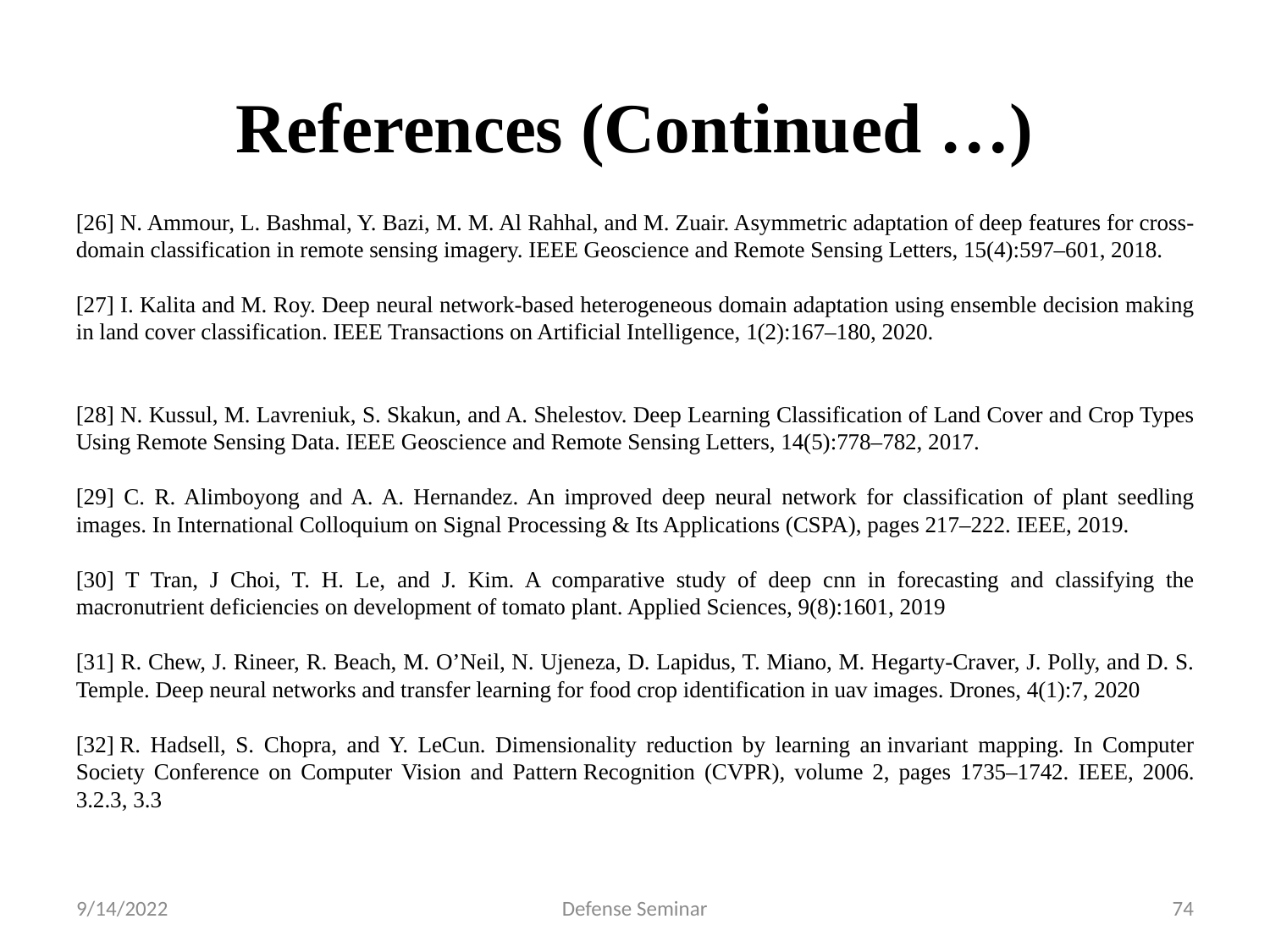

References (Continued …)
[26] N. Ammour, L. Bashmal, Y. Bazi, M. M. Al Rahhal, and M. Zuair. Asymmetric adaptation of deep features for cross-domain classification in remote sensing imagery. IEEE Geoscience and Remote Sensing Letters, 15(4):597–601, 2018.

[27] I. Kalita and M. Roy. Deep neural network-based heterogeneous domain adaptation using ensemble decision making in land cover classification. IEEE Transactions on Artificial Intelligence, 1(2):167–180, 2020.

[28] N. Kussul, M. Lavreniuk, S. Skakun, and A. Shelestov. Deep Learning Classification of Land Cover and Crop Types Using Remote Sensing Data. IEEE Geoscience and Remote Sensing Letters, 14(5):778–782, 2017.

[29] C. R. Alimboyong and A. A. Hernandez. An improved deep neural network for classification of plant seedling images. In International Colloquium on Signal Processing & Its Applications (CSPA), pages 217–222. IEEE, 2019.

[30] T Tran, J Choi, T. H. Le, and J. Kim. A comparative study of deep cnn in forecasting and classifying the macronutrient deficiencies on development of tomato plant. Applied Sciences, 9(8):1601, 2019

[31] R. Chew, J. Rineer, R. Beach, M. O’Neil, N. Ujeneza, D. Lapidus, T. Miano, M. Hegarty-Craver, J. Polly, and D. S. Temple. Deep neural networks and transfer learning for food crop identification in uav images. Drones, 4(1):7, 2020

[32] R. Hadsell, S. Chopra, and Y. LeCun. Dimensionality reduction by learning an invariant mapping. In Computer Society Conference on Computer Vision and Pattern Recognition (CVPR), volume 2, pages 1735–1742. IEEE, 2006. 3.2.3, 3.3

9/14/2022
Defense Seminar
74